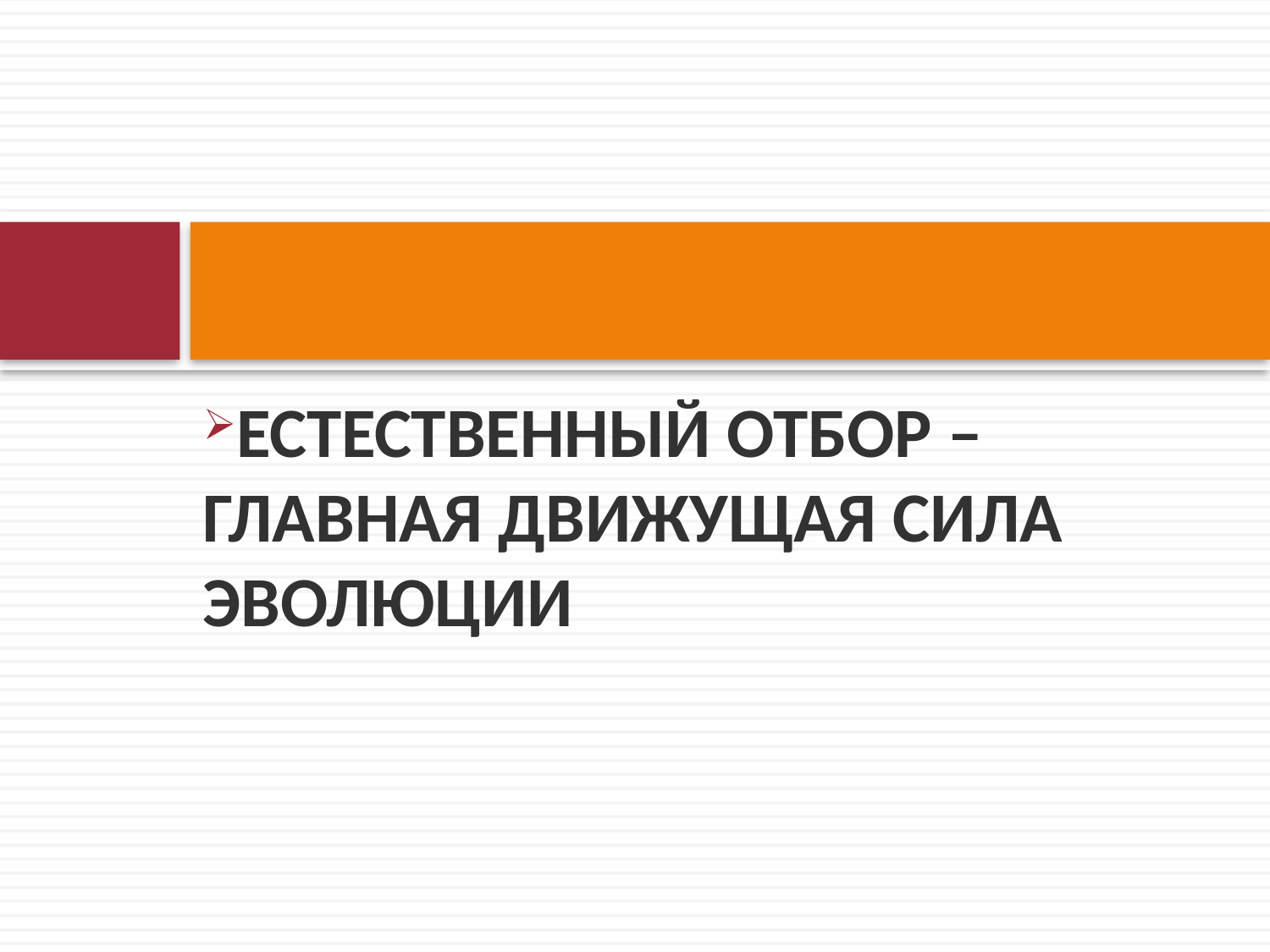

ЕСТЕСТВЕННЫЙ ОТБОР – ГЛАВНАЯ ДВИЖУЩАЯ СИЛА ЭВОЛЮЦИИ